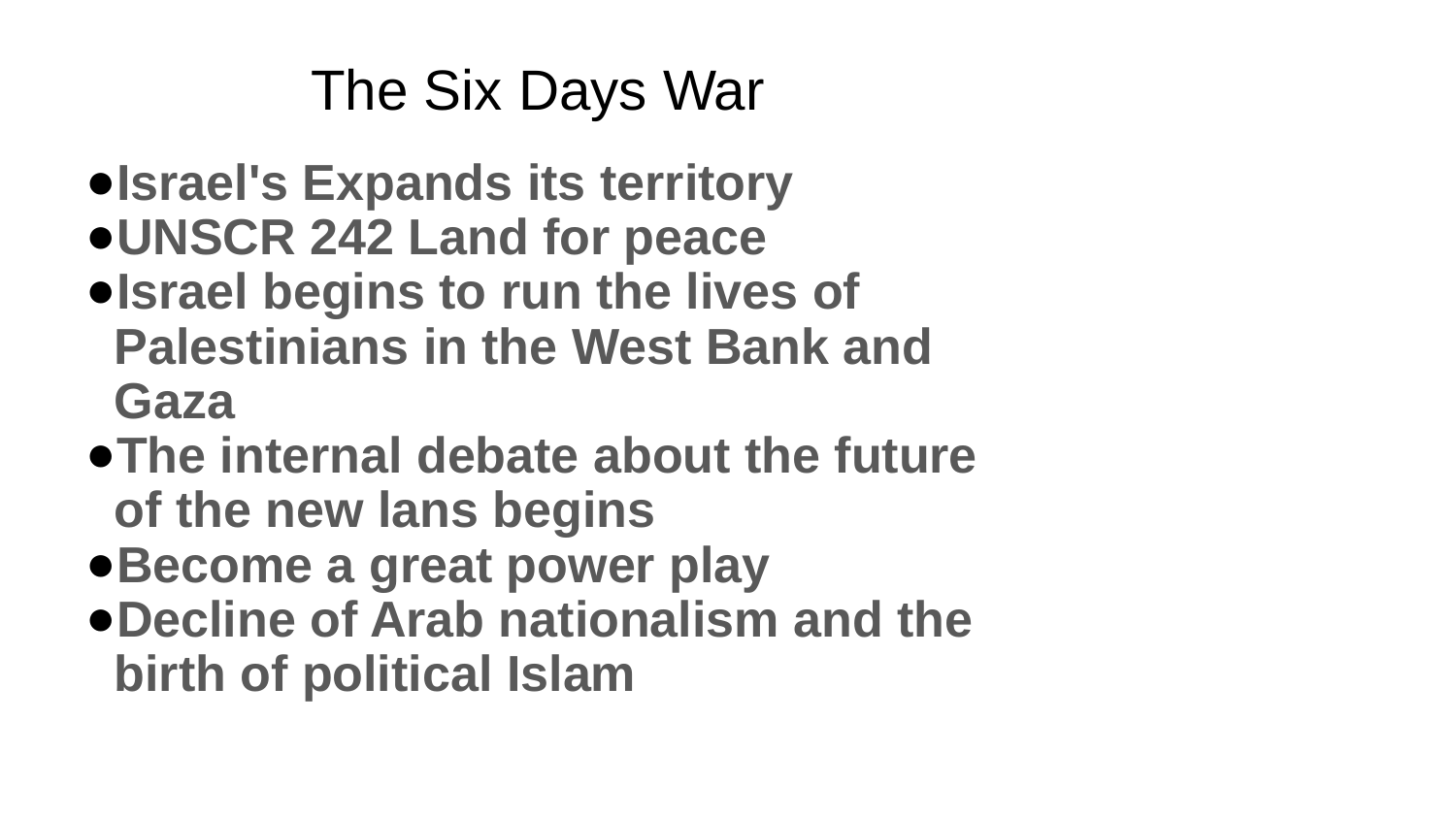

# The Six Days War
Israel's Expands its territory
UNSCR 242 Land for peace
Israel begins to run the lives of Palestinians in the West Bank and Gaza
The internal debate about the future of the new lans begins
Become a great power play
Decline of Arab nationalism and the birth of political Islam